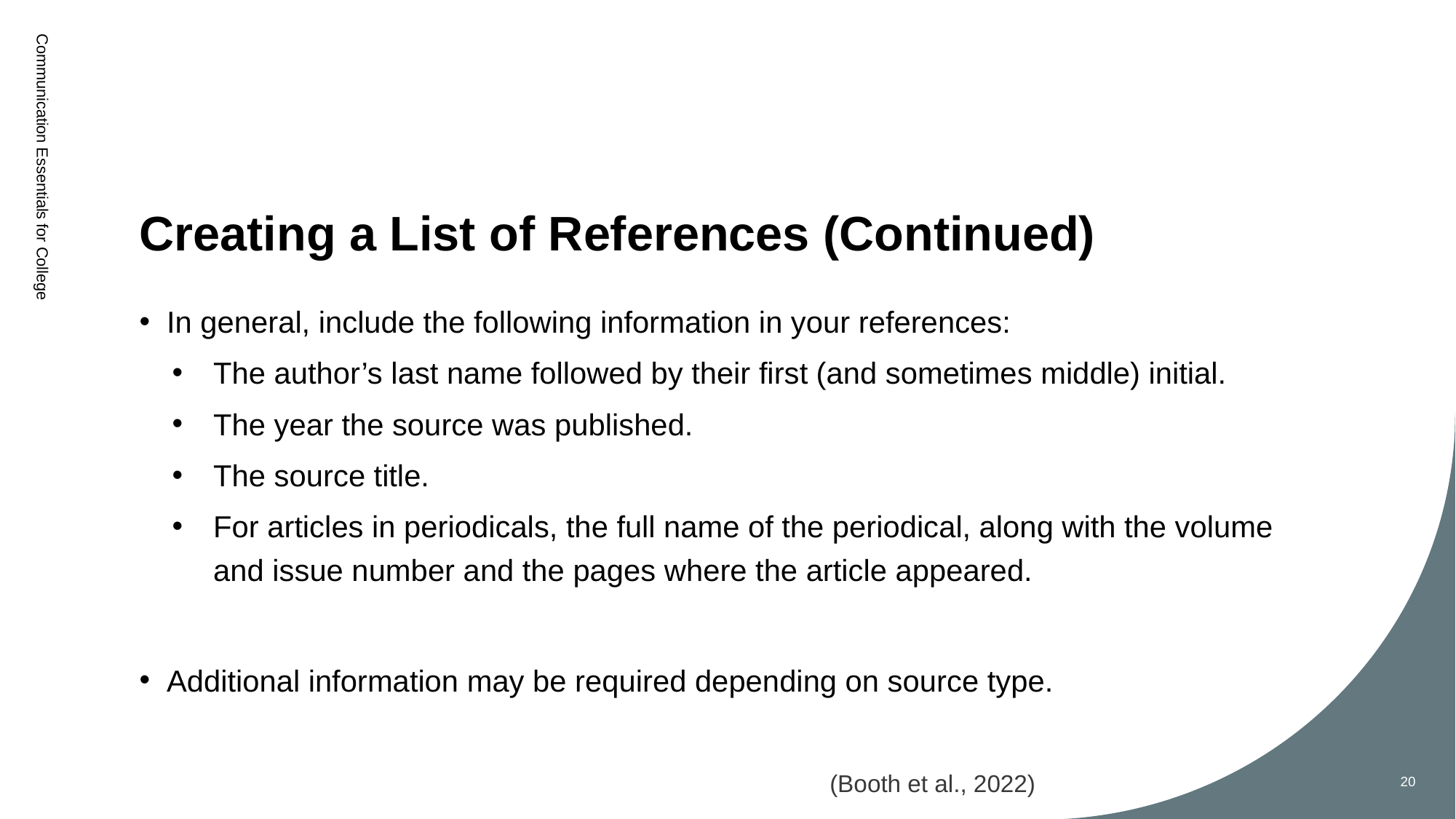

# Creating a List of References (Continued)
Communication Essentials for College
In general, include the following information in your references:
The author’s last name followed by their first (and sometimes middle) initial.
The year the source was published.
The source title.
For articles in periodicals, the full name of the periodical, along with the volume and issue number and the pages where the article appeared.

Additional information may be required depending on source type.

20
(Booth et al., 2022)